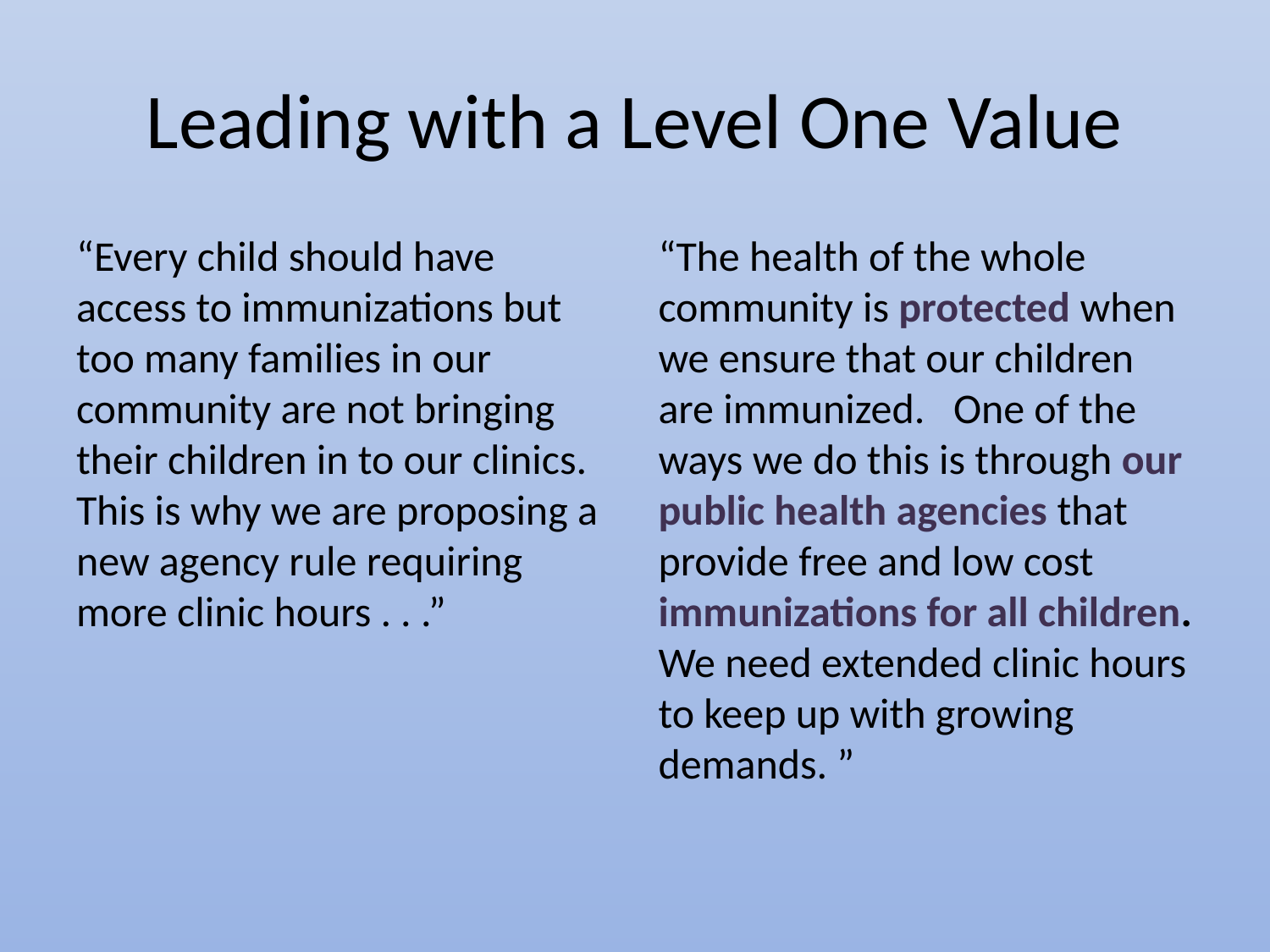

# Leading with a Level One Value
“Every child should have access to immunizations but too many families in our community are not bringing their children in to our clinics.  This is why we are proposing a new agency rule requiring more clinic hours . . .”

“The health of the whole community is protected when we ensure that our children are immunized.   One of the ways we do this is through our public health agencies that provide free and low cost immunizations for all children. We need extended clinic hours to keep up with growing demands. ”